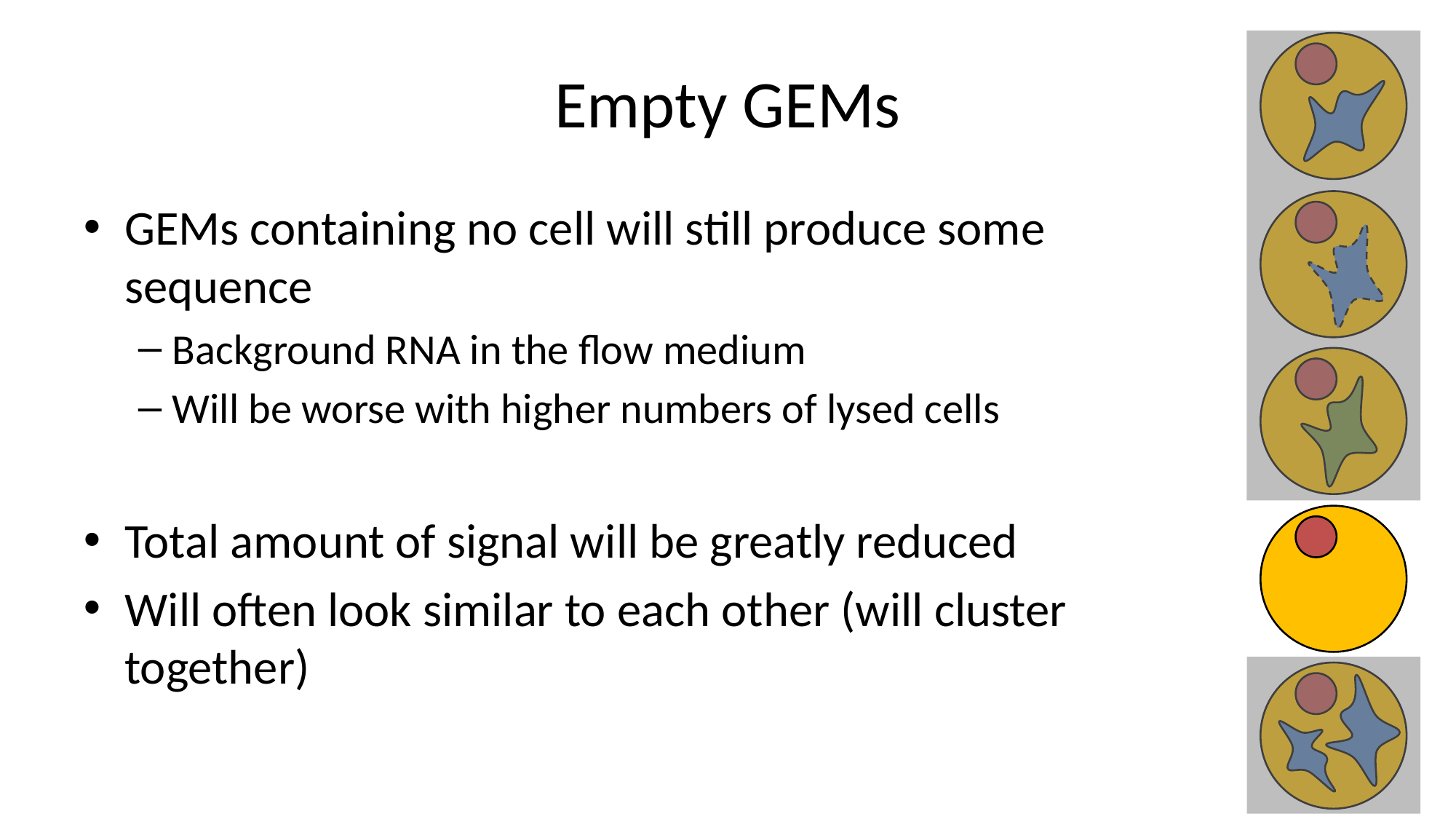

# Empty GEMs

GEMs containing no cell will still produce some sequence
Background RNA in the flow medium
Will be worse with higher numbers of lysed cells

Total amount of signal will be greatly reduced
Will often look similar to each other (will cluster together)